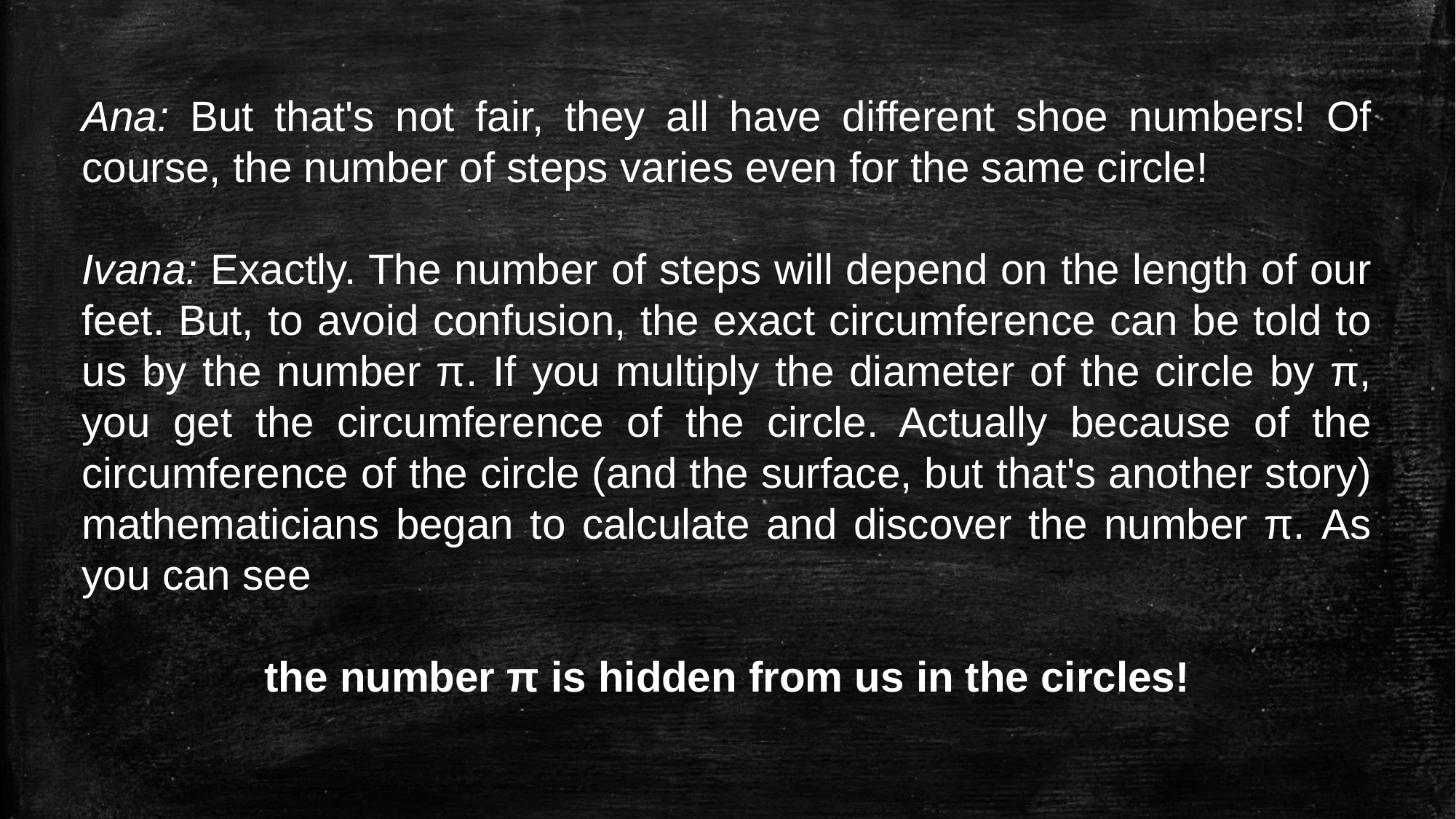

Ana: But that's not fair, they all have different shoe numbers! Of course, the number of steps varies even for the same circle!

Ivana: Exactly. The number of steps will depend on the length of our feet. But, to avoid confusion, the exact circumference can be told to us by the number π. If you multiply the diameter of the circle by π, you get the circumference of the circle. Actually because of the circumference of the circle (and the surface, but that's another story) mathematicians began to calculate and discover the number π. As you can see

the number π is hidden from us in the circles!